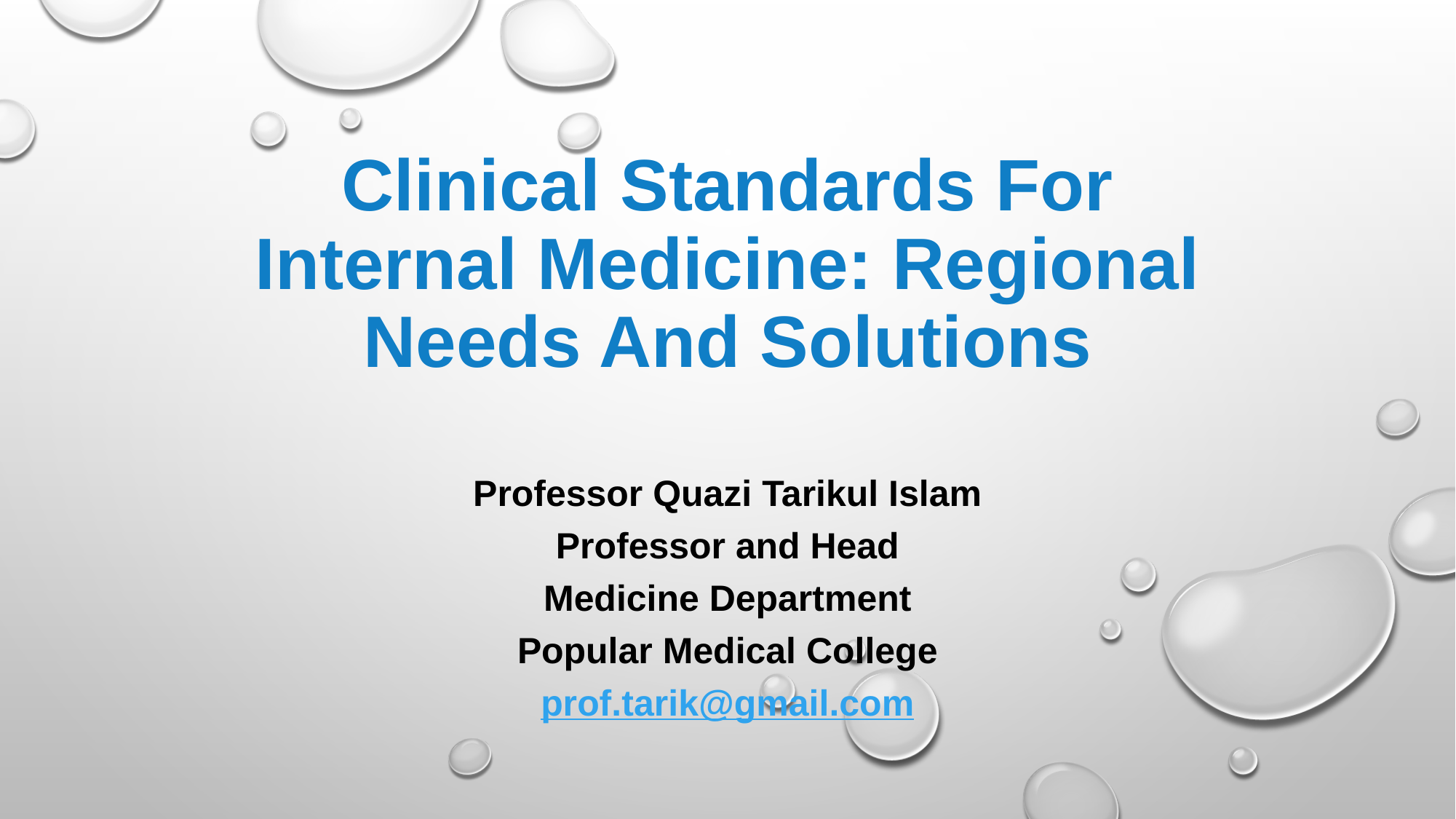

# Clinical Standards For Internal Medicine: Regional Needs And Solutions
Professor Quazi Tarikul Islam
Professor and Head
Medicine Department
Popular Medical College
prof.tarik@gmail.com